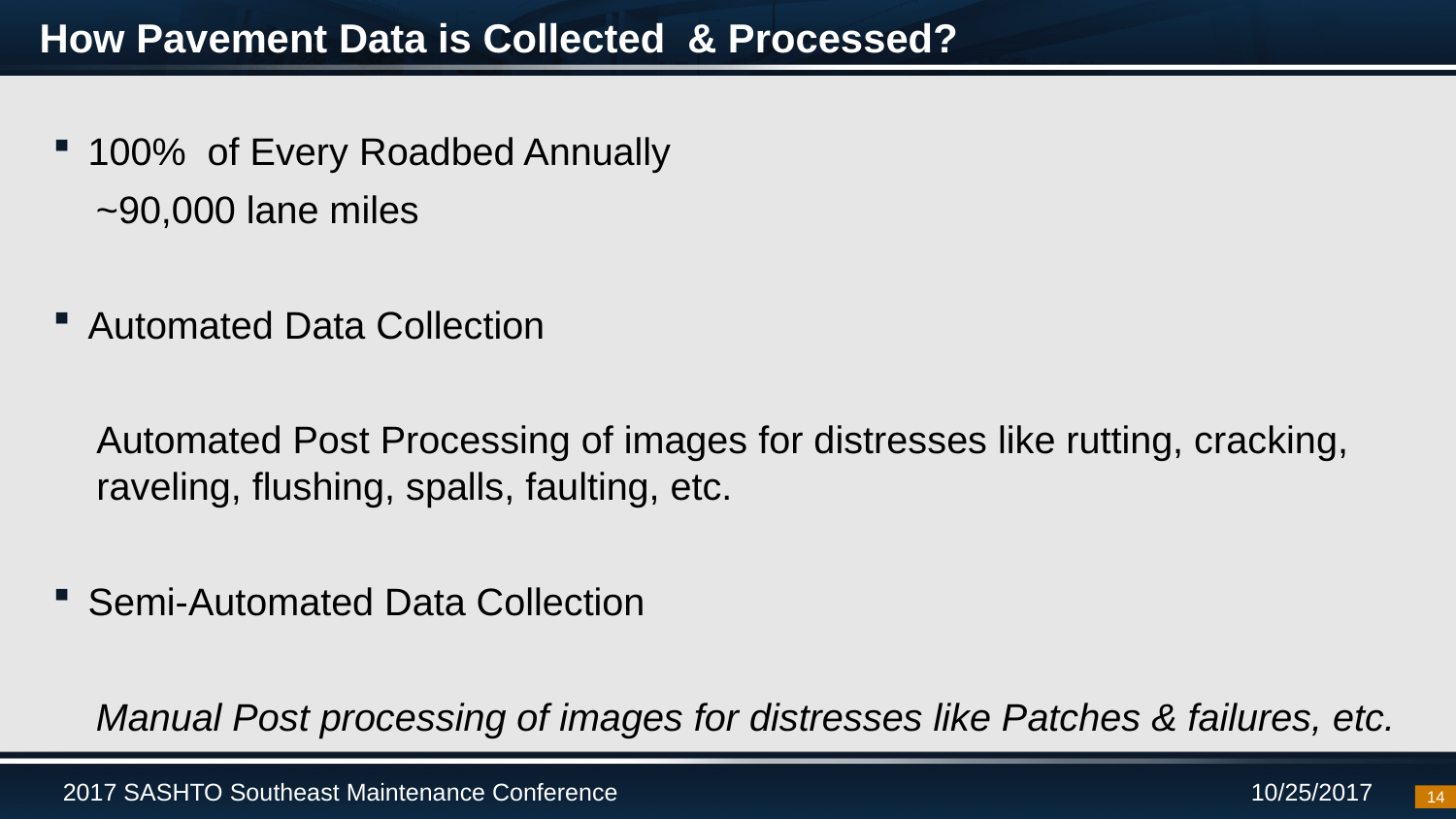

# How Pavement Data is Collected  & Processed?
100%  of Every Roadbed Annually
~90,000 lane miles

Automated Data Collection

Automated Post Processing of images for distresses like rutting, cracking, raveling, flushing, spalls, faulting, etc.

Semi-Automated Data Collection

Manual Post processing of images for distresses like Patches & failures, etc.
14